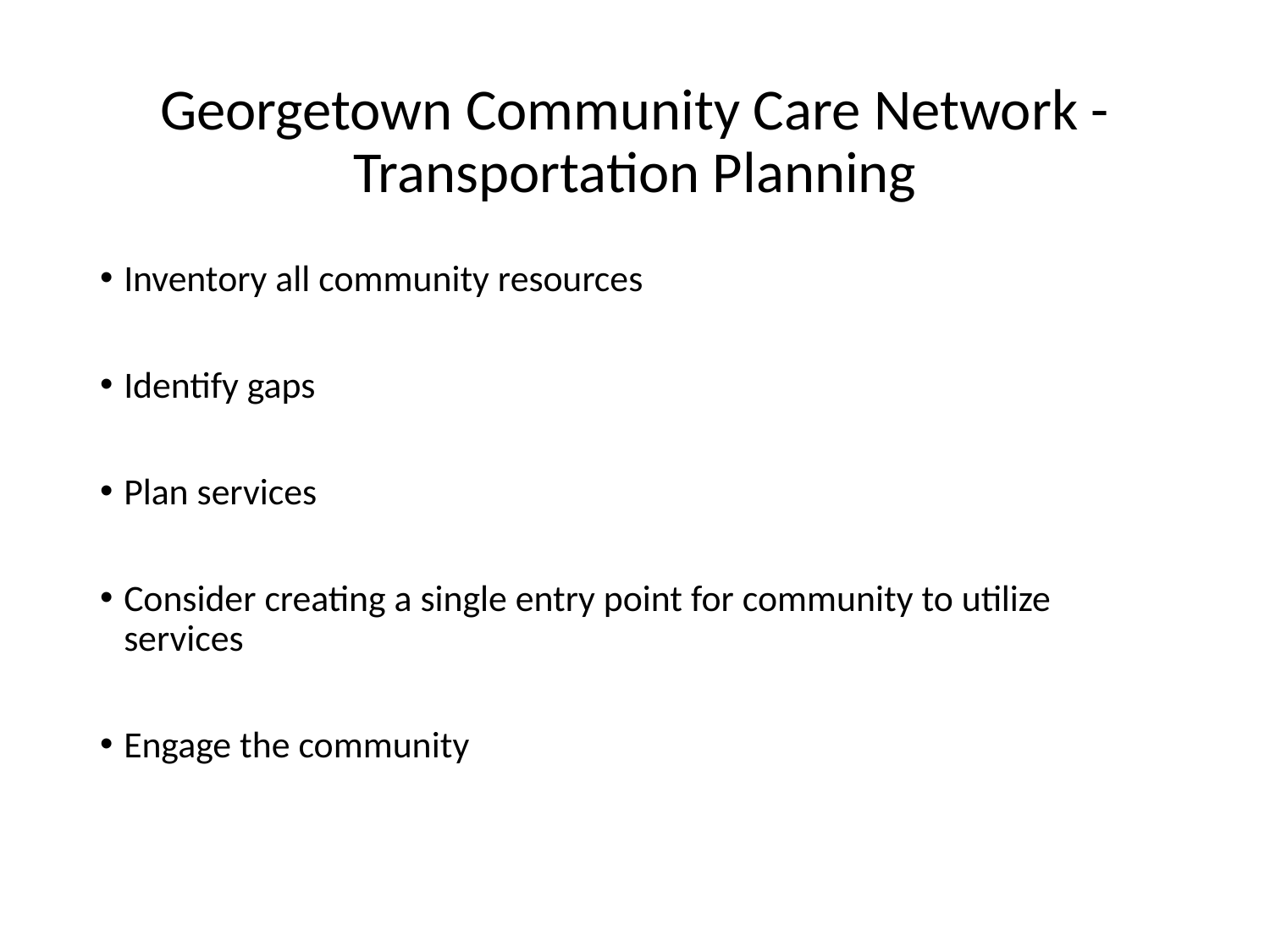

# Georgetown Community Care Network - Transportation Planning
Inventory all community resources

Identify gaps

Plan services

Consider creating a single entry point for community to utilize services

Engage the community